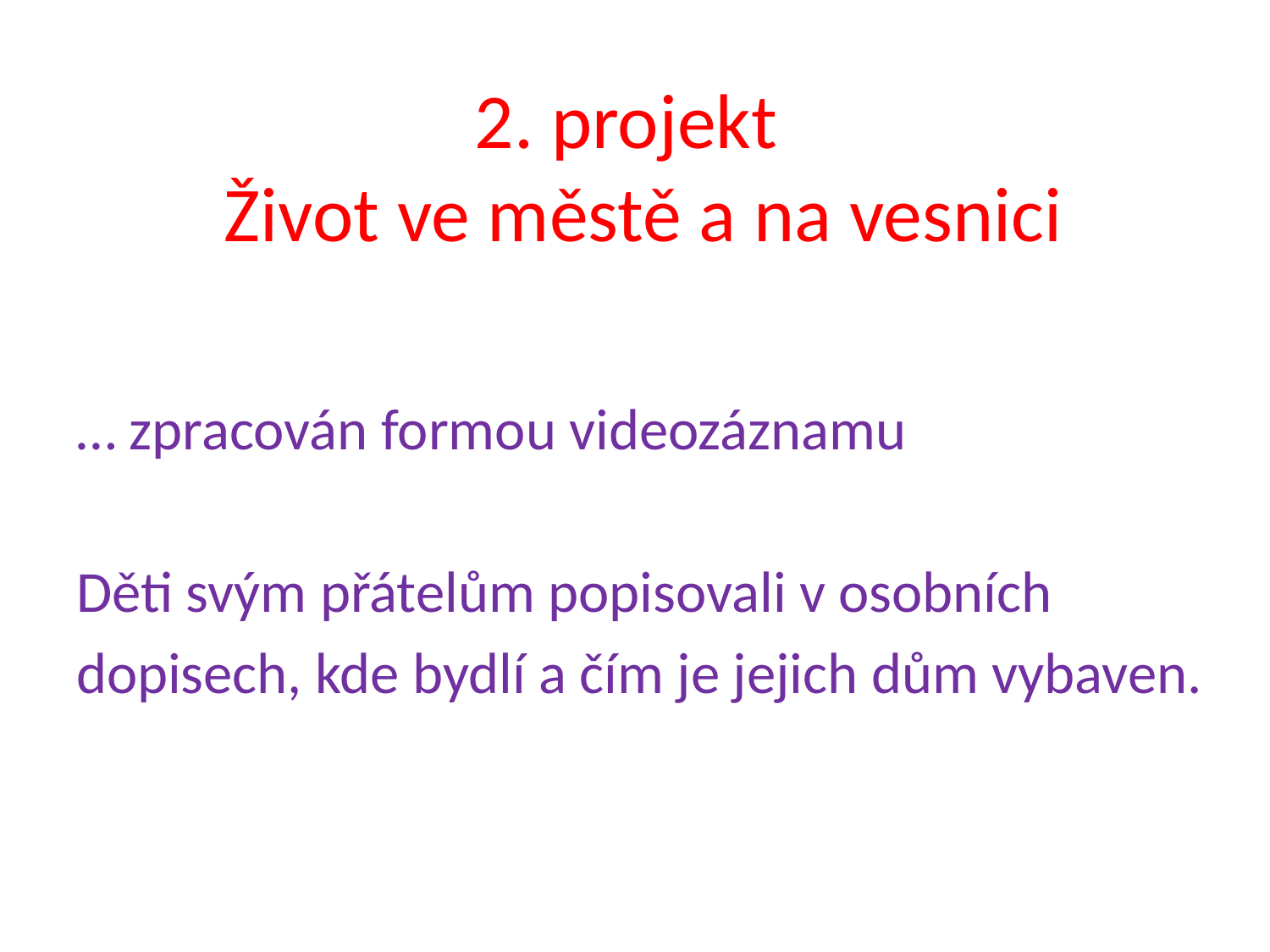

# 2. projekt Život ve městě a na vesnici

… zpracován formou videozáznamu

Děti svým přátelům popisovali v osobních
dopisech, kde bydlí a čím je jejich dům vybaven.